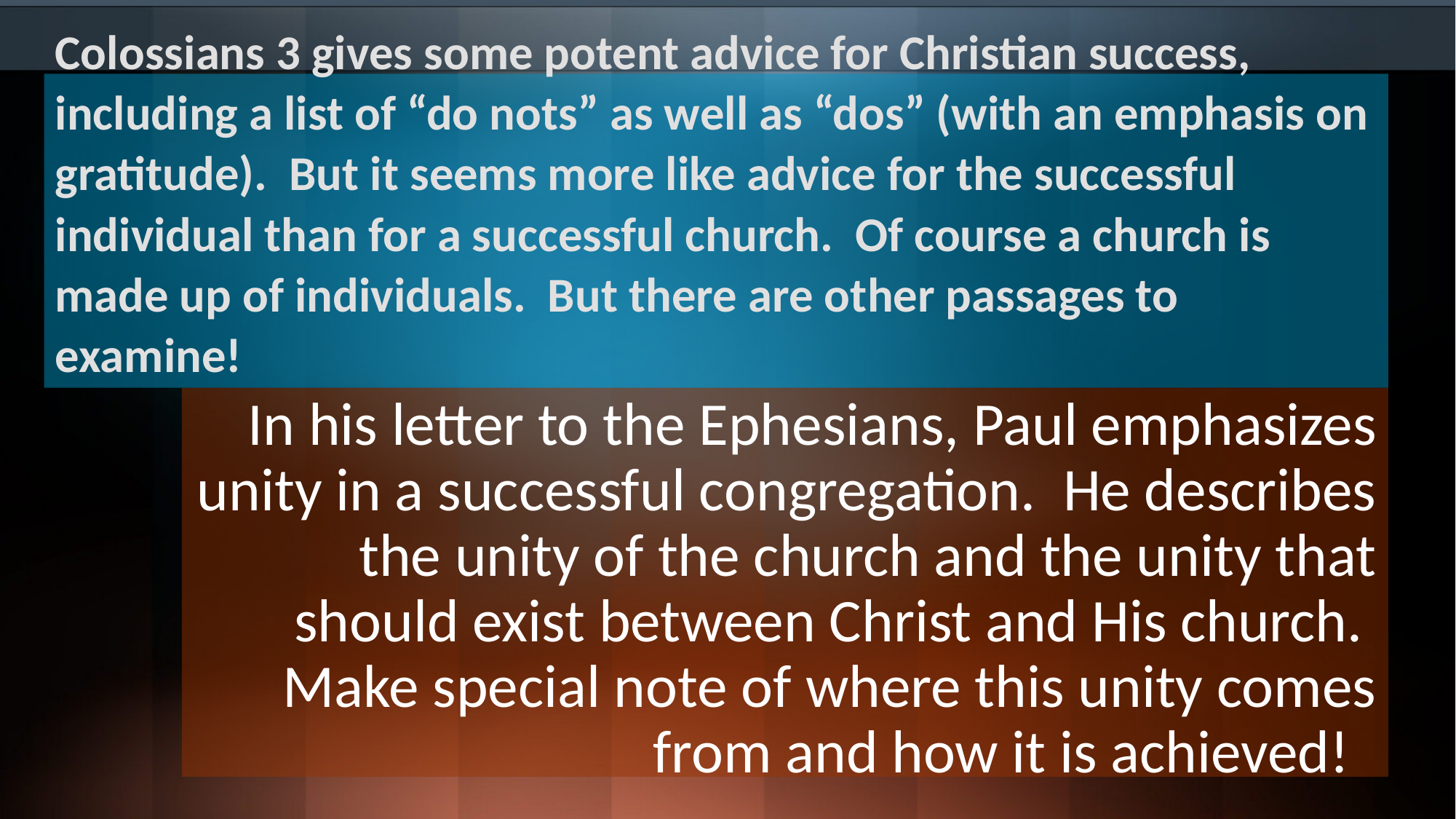

# Colossians 3 gives some potent advice for Christian success, including a list of “do nots” as well as “dos” (with an emphasis on gratitude).  But it seems more like advice for the successful individual than for a successful church.  Of course a church is made up of individuals.  But there are other passages to examine!
In his letter to the Ephesians, Paul emphasizes unity in a successful congregation.  He describes the unity of the church and the unity that should exist between Christ and His church.  Make special note of where this unity comes from and how it is achieved!